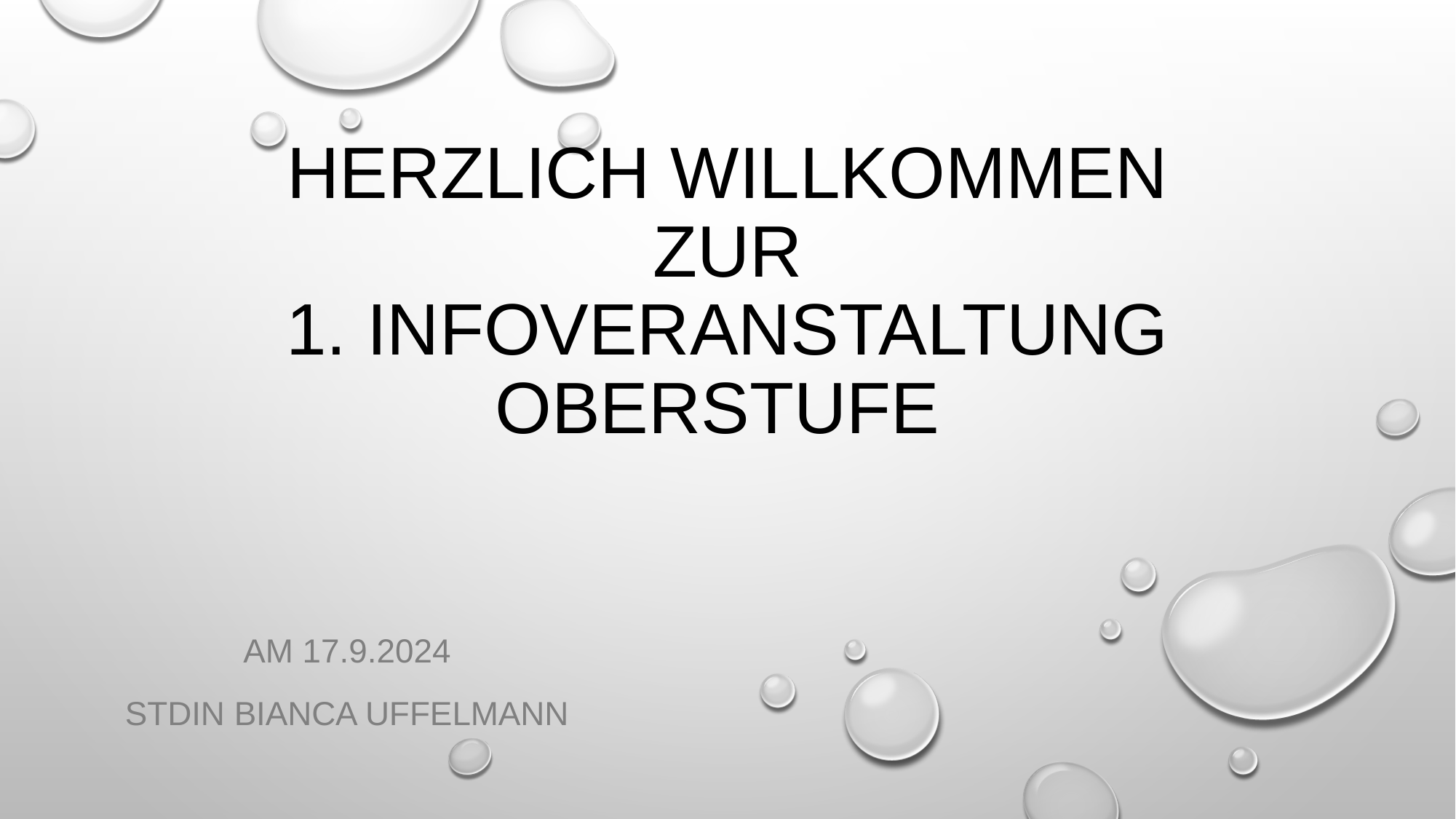

# Herzlich Willkommen zur 1. InfoVeranstaltung Oberstufe
Am 17.9.2024
StDin Bianca Uffelmann